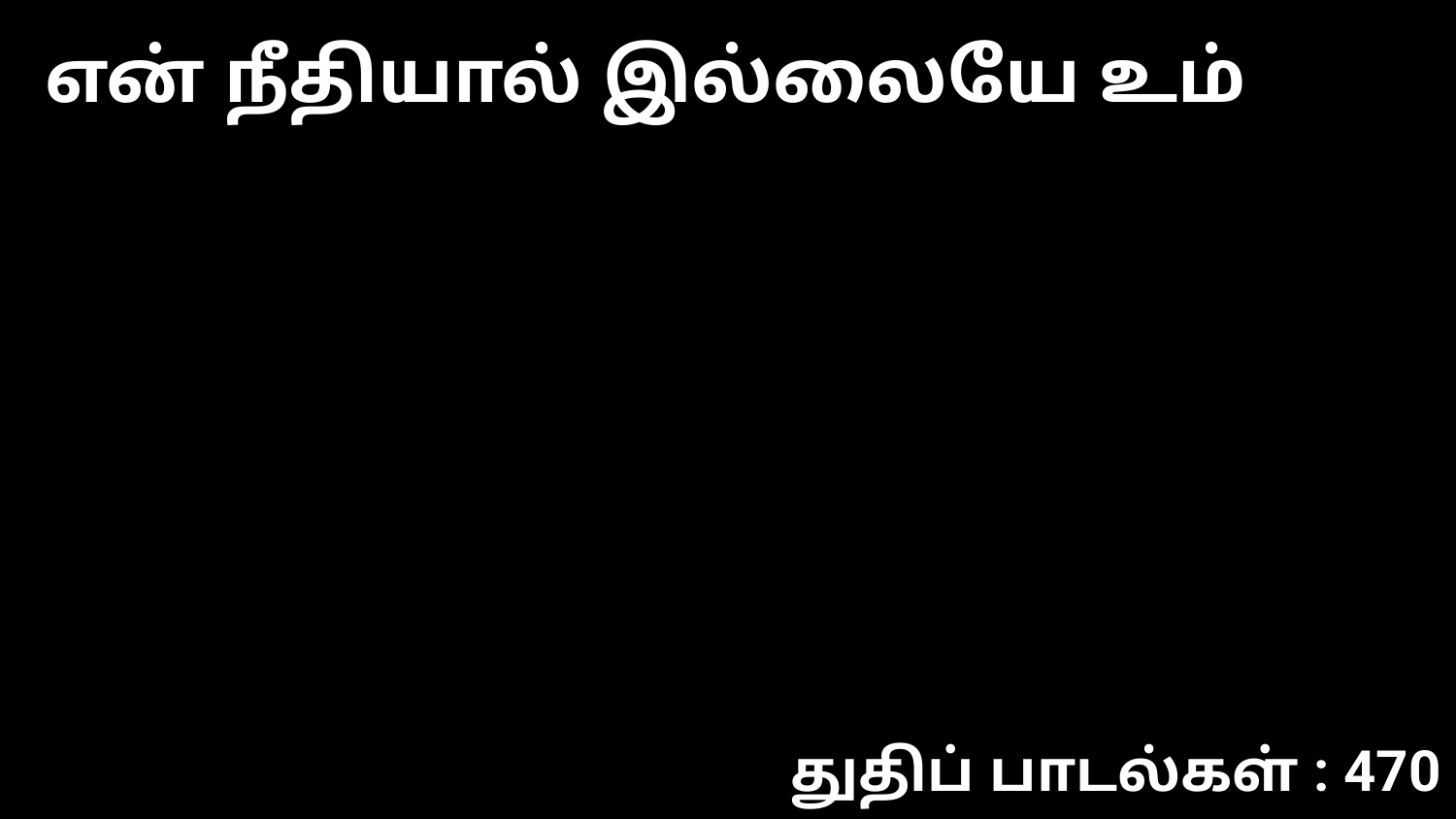

என் நீதியால் இல்லையே உம்
துதிப் பாடல்கள் : 470